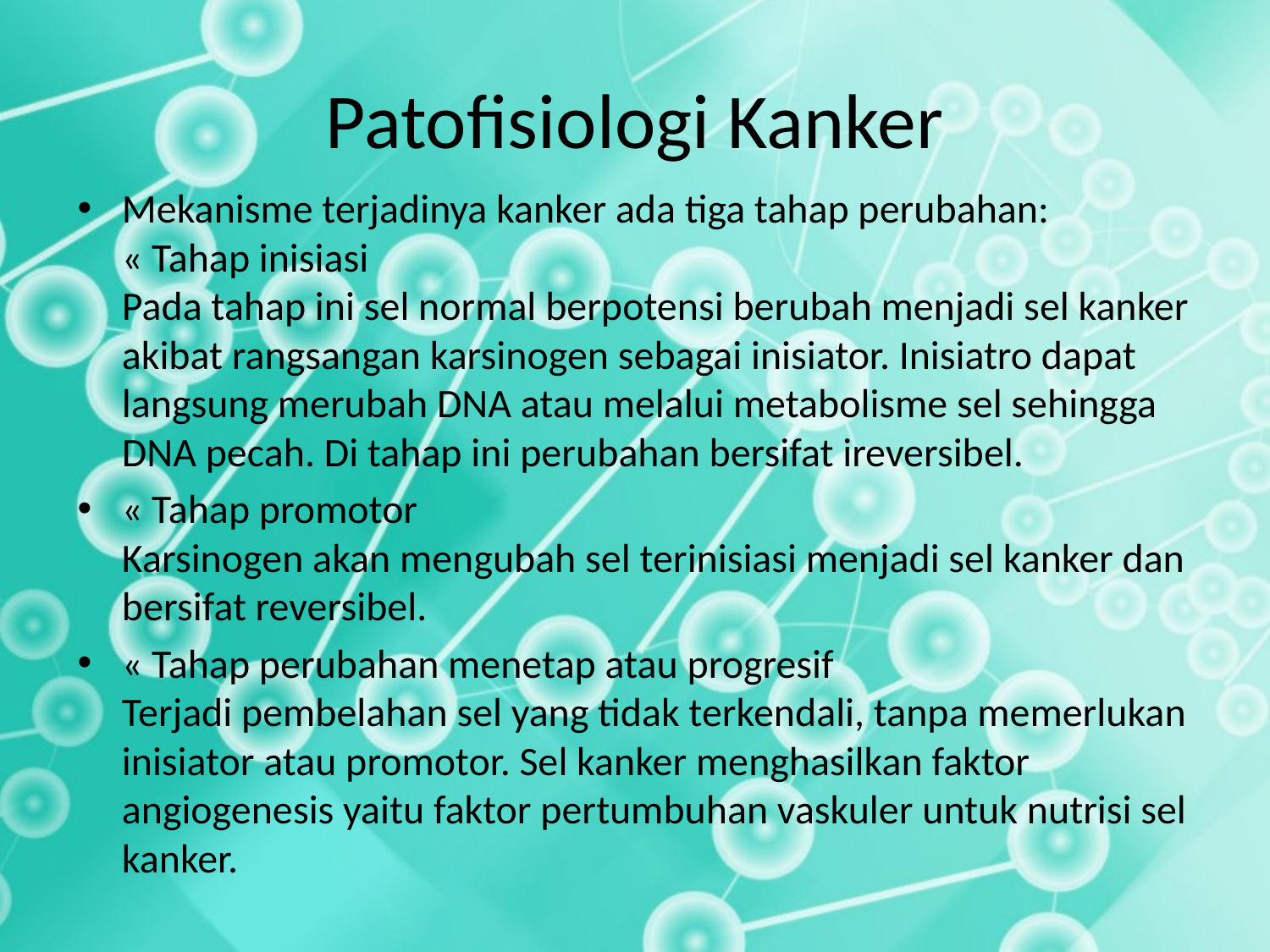

# Patofisiologi Kanker
Mekanisme terjadinya kanker ada tiga tahap perubahan:
« Tahap inisiasi
Pada tahap ini sel normal berpotensi berubah menjadi sel kanker akibat rangsangan karsinogen sebagai inisiator. Inisiatro dapat langsung merubah DNA atau melalui metabolisme sel sehingga DNA pecah. Di tahap ini perubahan bersifat ireversibel.
« Tahap promotor
Karsinogen akan mengubah sel terinisiasi menjadi sel kanker dan bersifat reversibel.
« Tahap perubahan menetap atau progresif
Terjadi pembelahan sel yang tidak terkendali, tanpa memerlukan inisiator atau promotor. Sel kanker menghasilkan faktor angiogenesis yaitu faktor pertumbuhan vaskuler untuk nutrisi sel kanker.